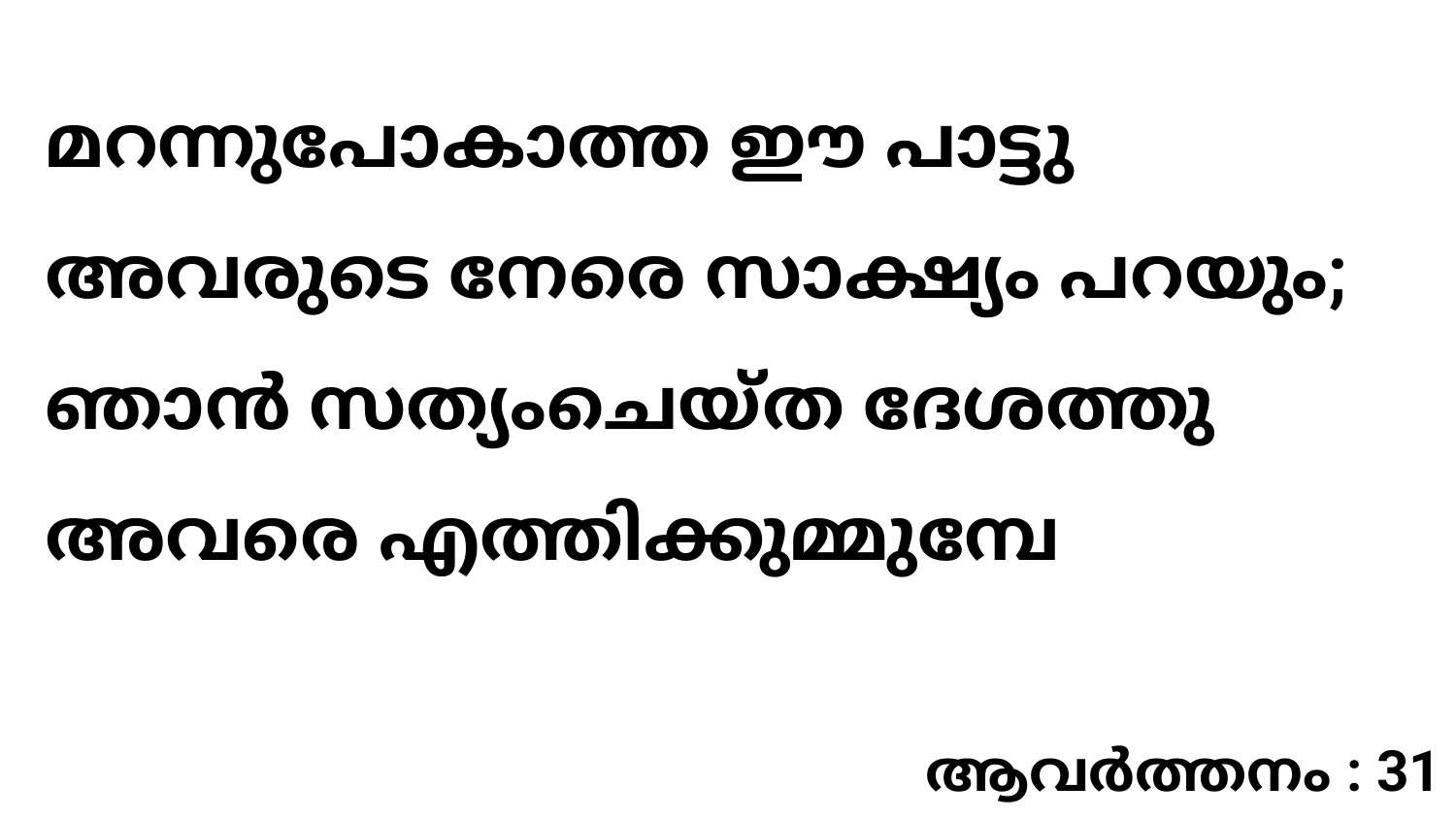

മറന്നുപോകാത്ത ഈ പാട്ടു അവരുടെ നേരെ സാക്ഷ്യം പറയും; ഞാൻ സത്യംചെയ്ത ദേശത്തു അവരെ എത്തിക്കുമ്മുമ്പേ
ആവർത്തനം : 31